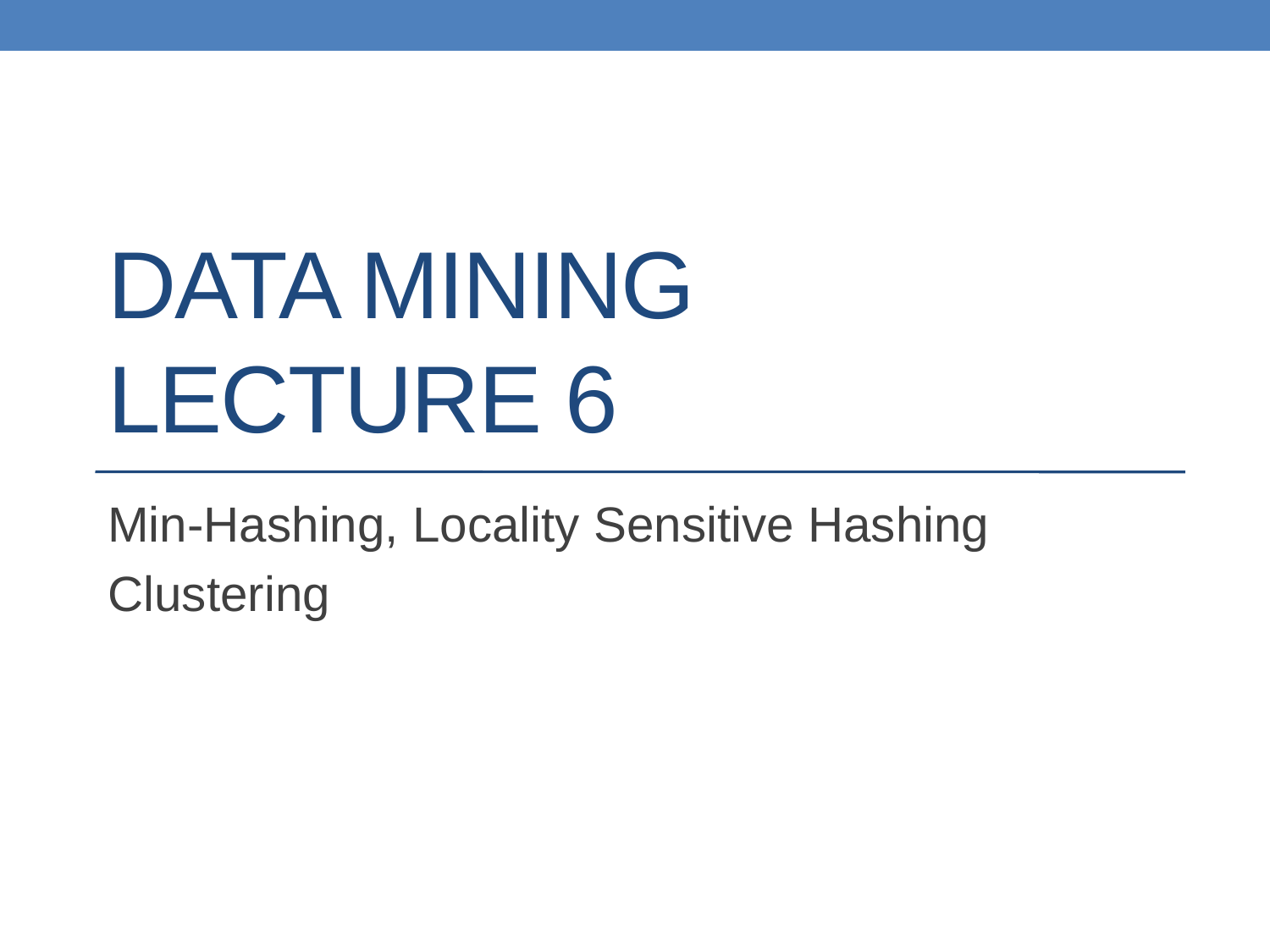

# DATA MINING LECTURE 6
Min-Hashing, Locality Sensitive Hashing
Clustering